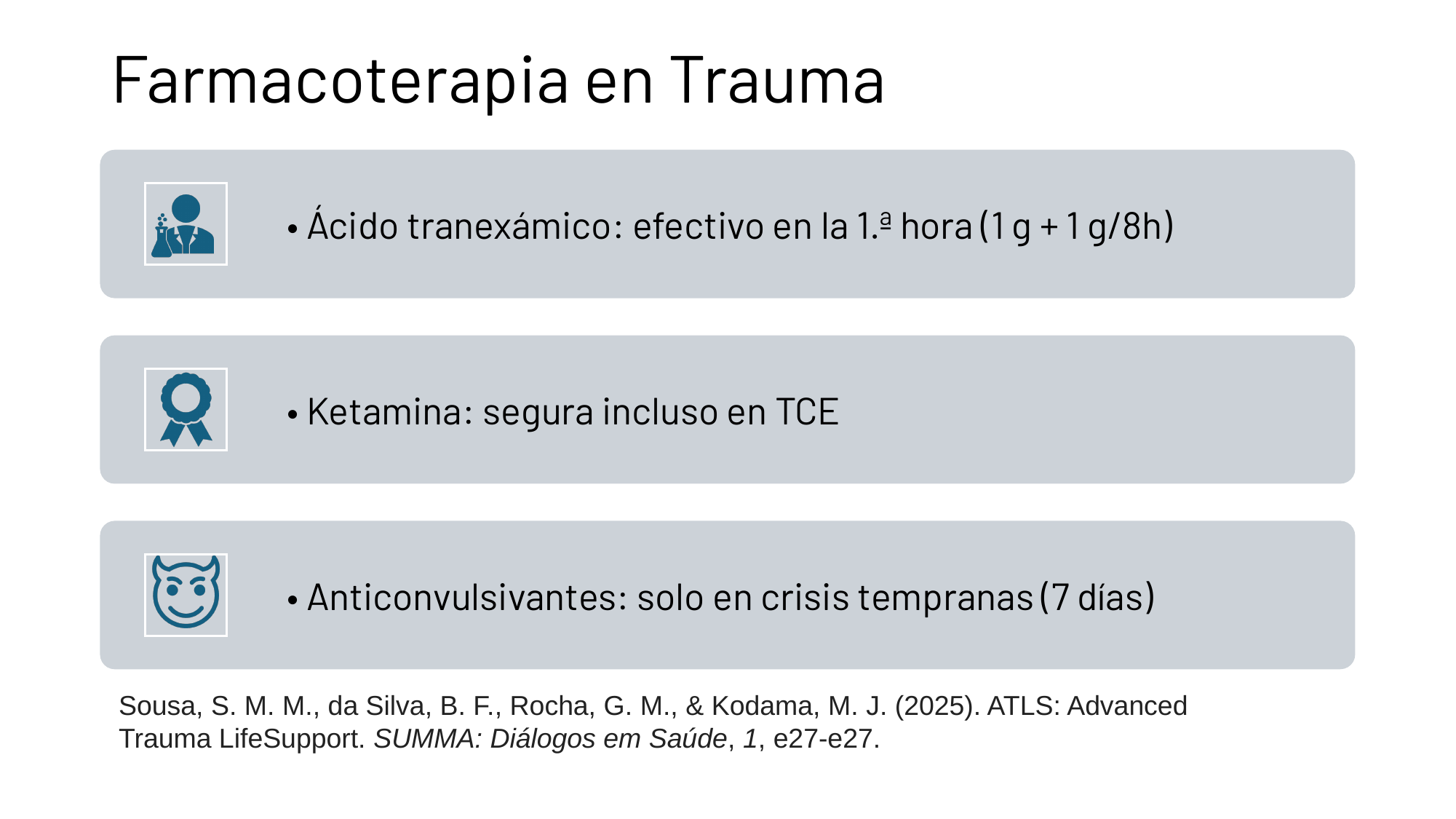

# Farmacoterapia en Trauma
• Ácido tranexámico: efectivo en la 1.ª hora (1 g + 1 g/8h)
• Ketamina: segura incluso en TCE
• Anticonvulsivantes: solo en crisis tempranas (7 días)
Sousa, S. M. M., da Silva, B. F., Rocha, G. M., & Kodama, M. J. (2025). ATLS: Advanced Trauma LifeSupport. SUMMA: Diálogos em Saúde, 1, e27-e27.